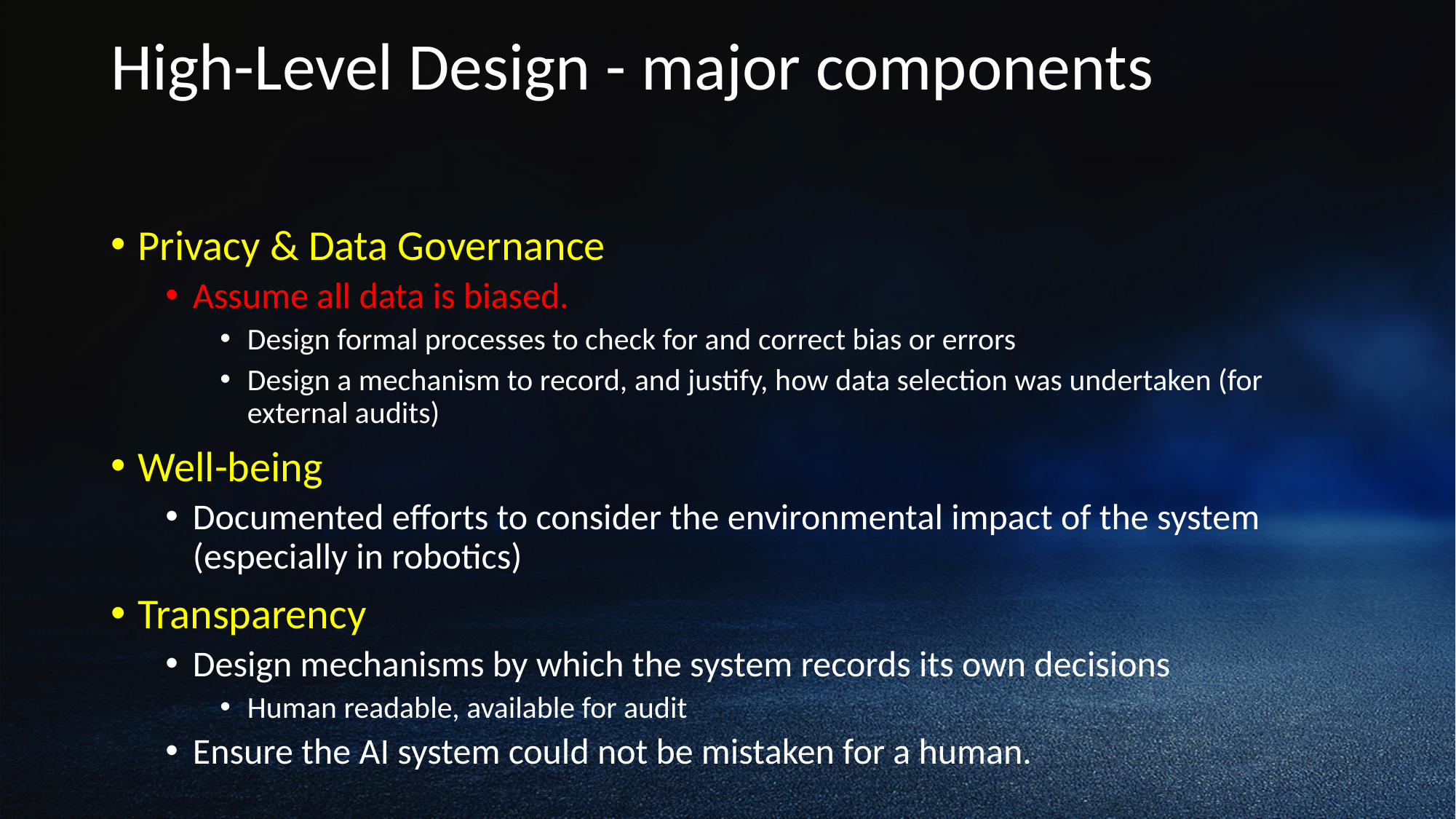

# High-Level Design - major components
Privacy & Data Governance
Assume all data is biased.
Design formal processes to check for and correct bias or errors
Design a mechanism to record, and justify, how data selection was undertaken (for external audits)
Well-being
Documented efforts to consider the environmental impact of the system (especially in robotics)
Transparency
Design mechanisms by which the system records its own decisions
Human readable, available for audit
Ensure the AI system could not be mistaken for a human.